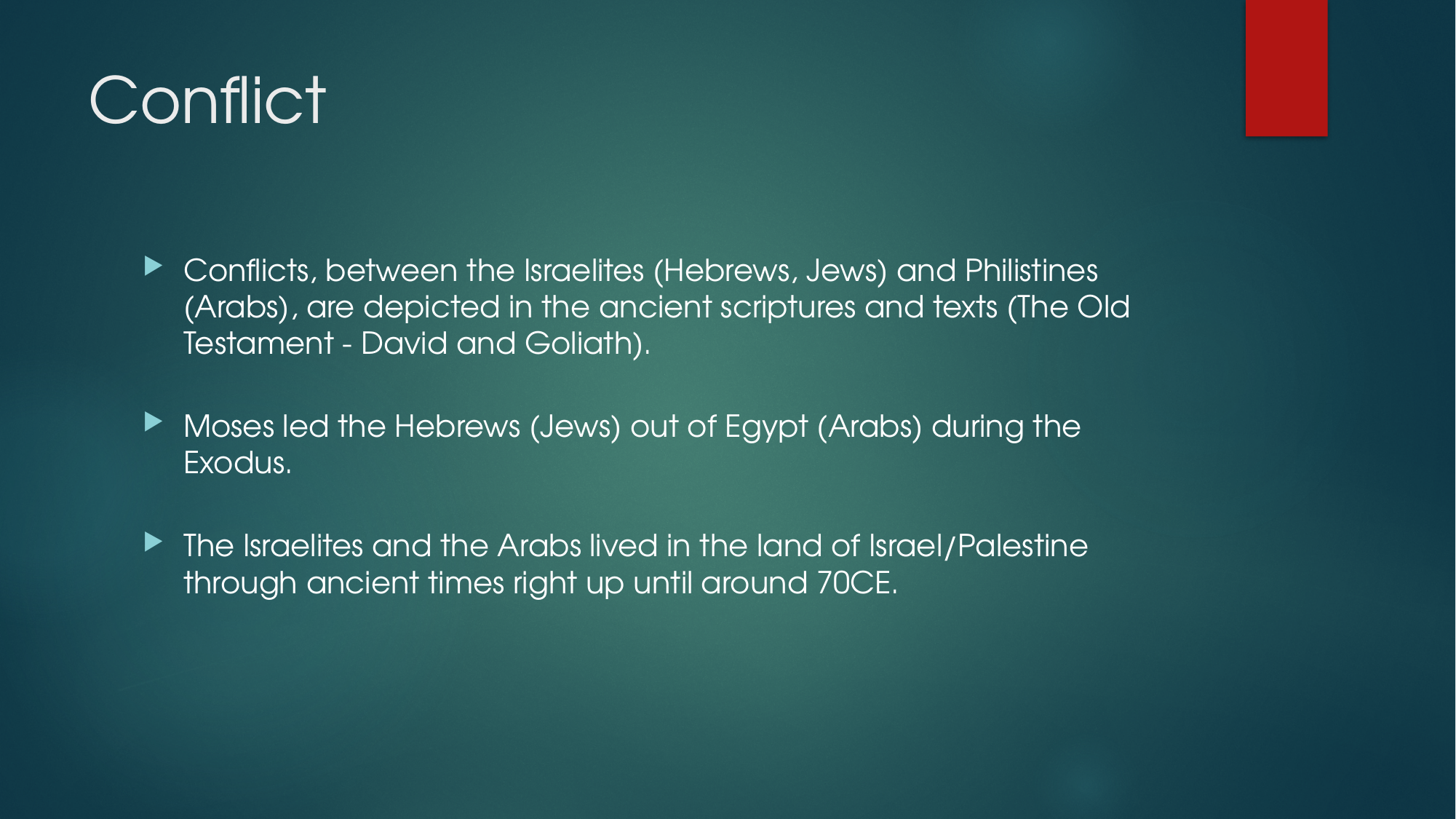

# Conflict
Conflicts, between the Israelites (Hebrews, Jews) and Philistines (Arabs), are depicted in the ancient scriptures and texts (The Old Testament - David and Goliath).

Moses led the Hebrews (Jews) out of Egypt (Arabs) during the Exodus.

The Israelites and the Arabs lived in the land of Israel/Palestine through ancient times right up until around 70CE.